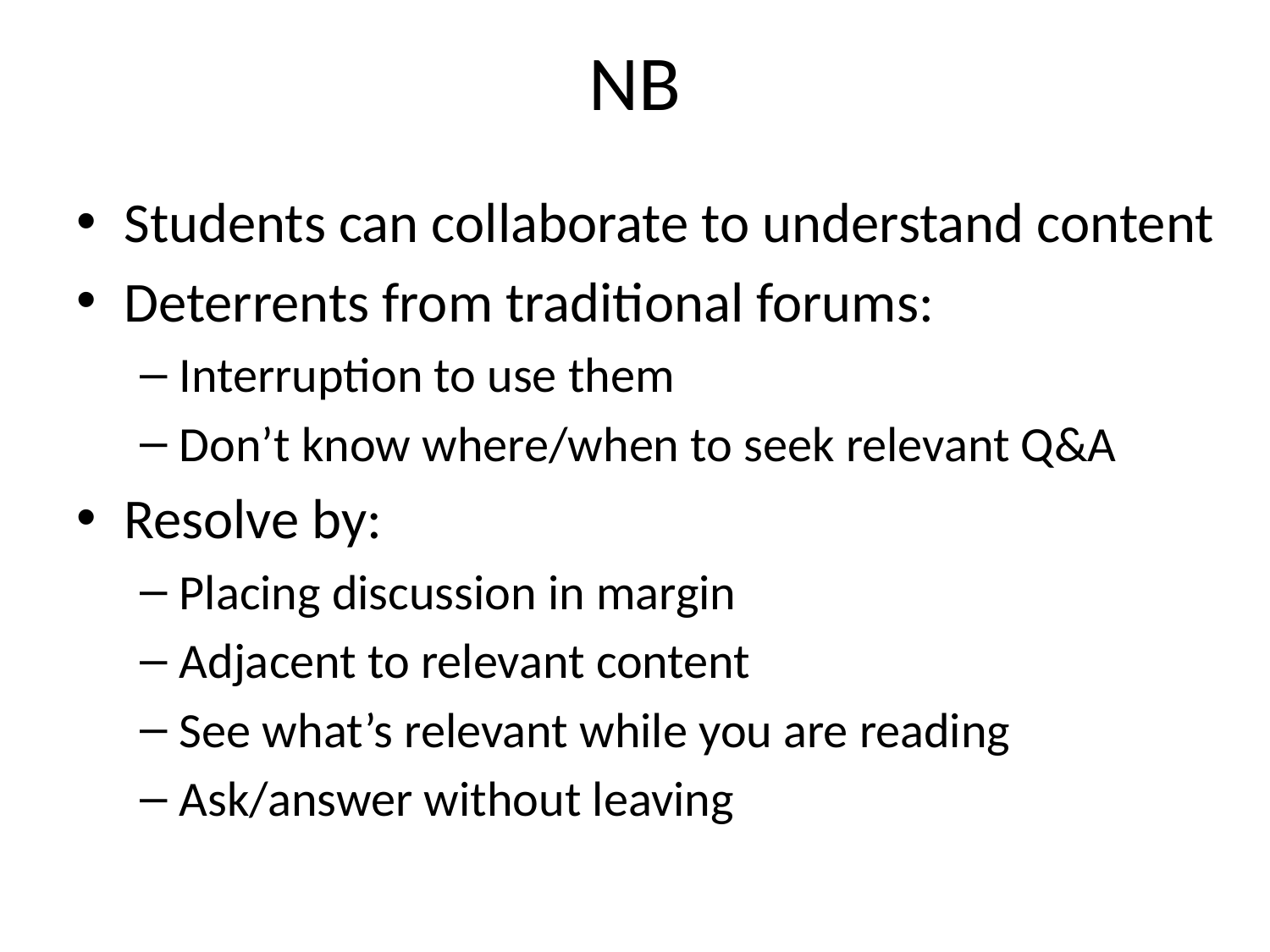

# NB
Students can collaborate to understand content
Deterrents from traditional forums:
Interruption to use them
Don’t know where/when to seek relevant Q&A
Resolve by:
Placing discussion in margin
Adjacent to relevant content
See what’s relevant while you are reading
Ask/answer without leaving